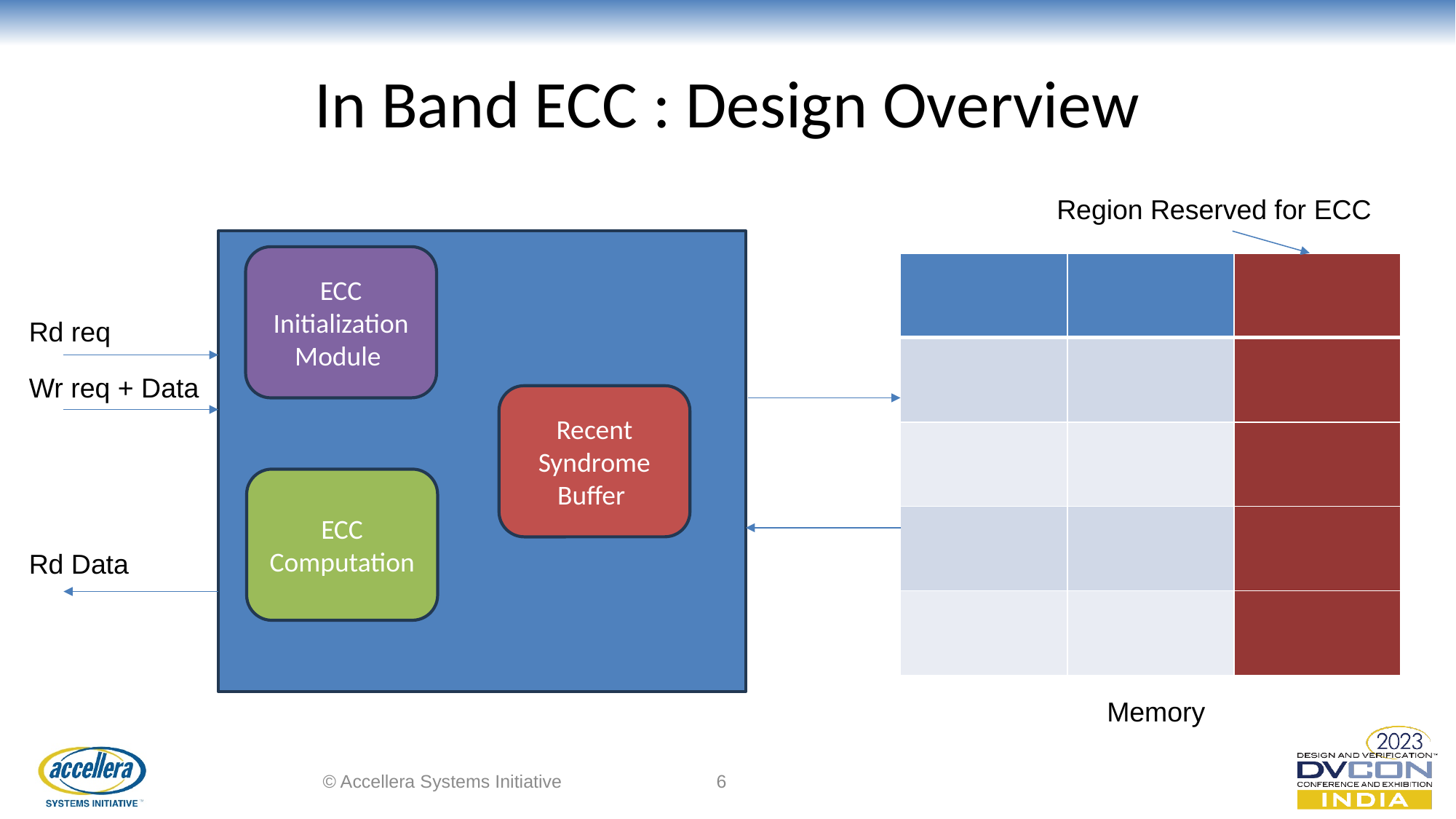

# In Band ECC : Design Overview
Region Reserved for ECC

ECC
Initialization
Module
|  |  |  |
| --- | --- | --- |
|  |  |  |
|  |  |  |
|  |  |  |
|  |  |  |
Rd req
Wr req + Data
Recent Syndrome Buffer
ECC
Computation
Rd Data
                            Memory
© Accellera Systems Initiative
6